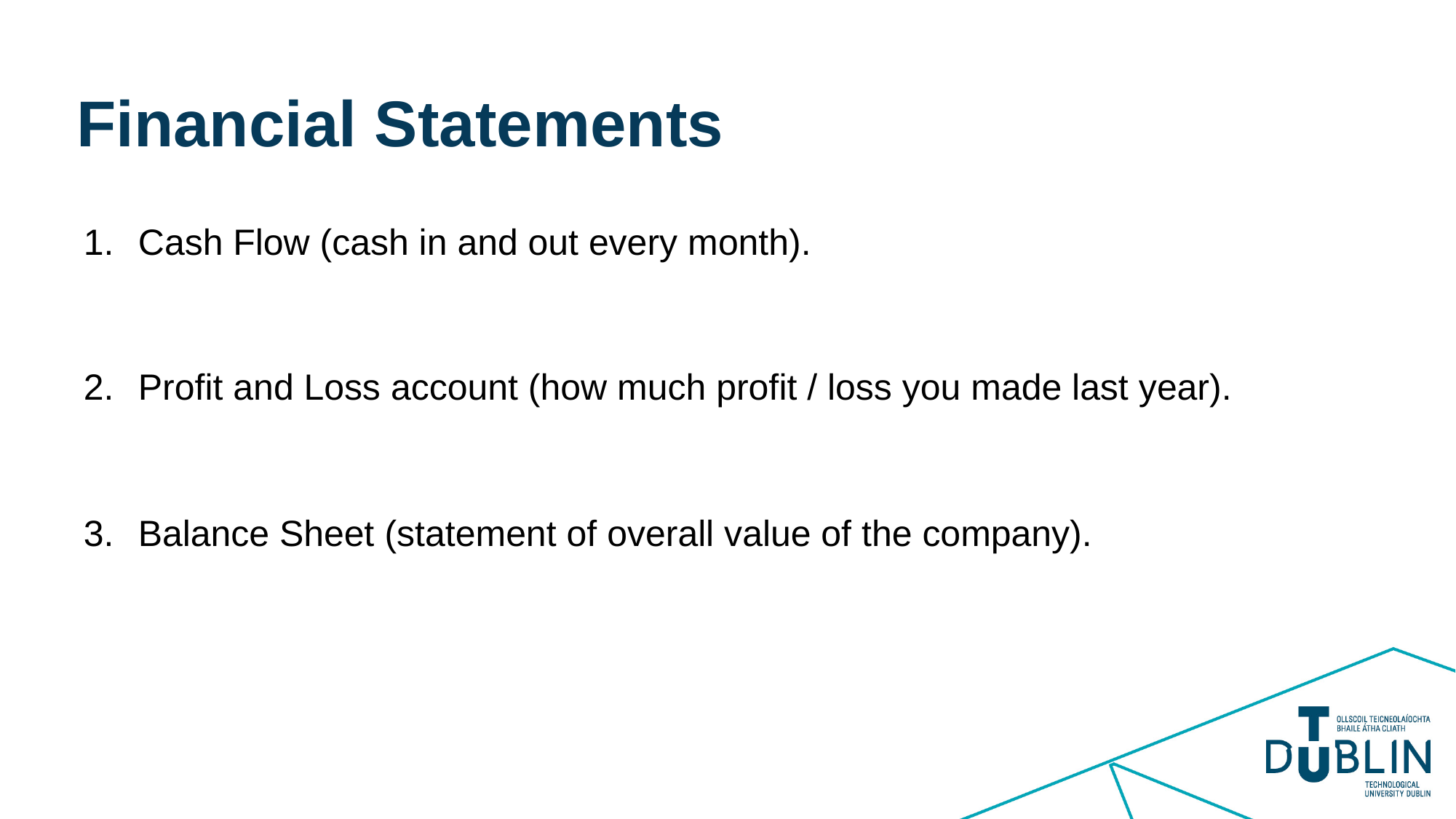

# Financial Statements
Cash Flow (cash in and out every month).

Profit and Loss account (how much profit / loss you made last year).

Balance Sheet (statement of overall value of the company).